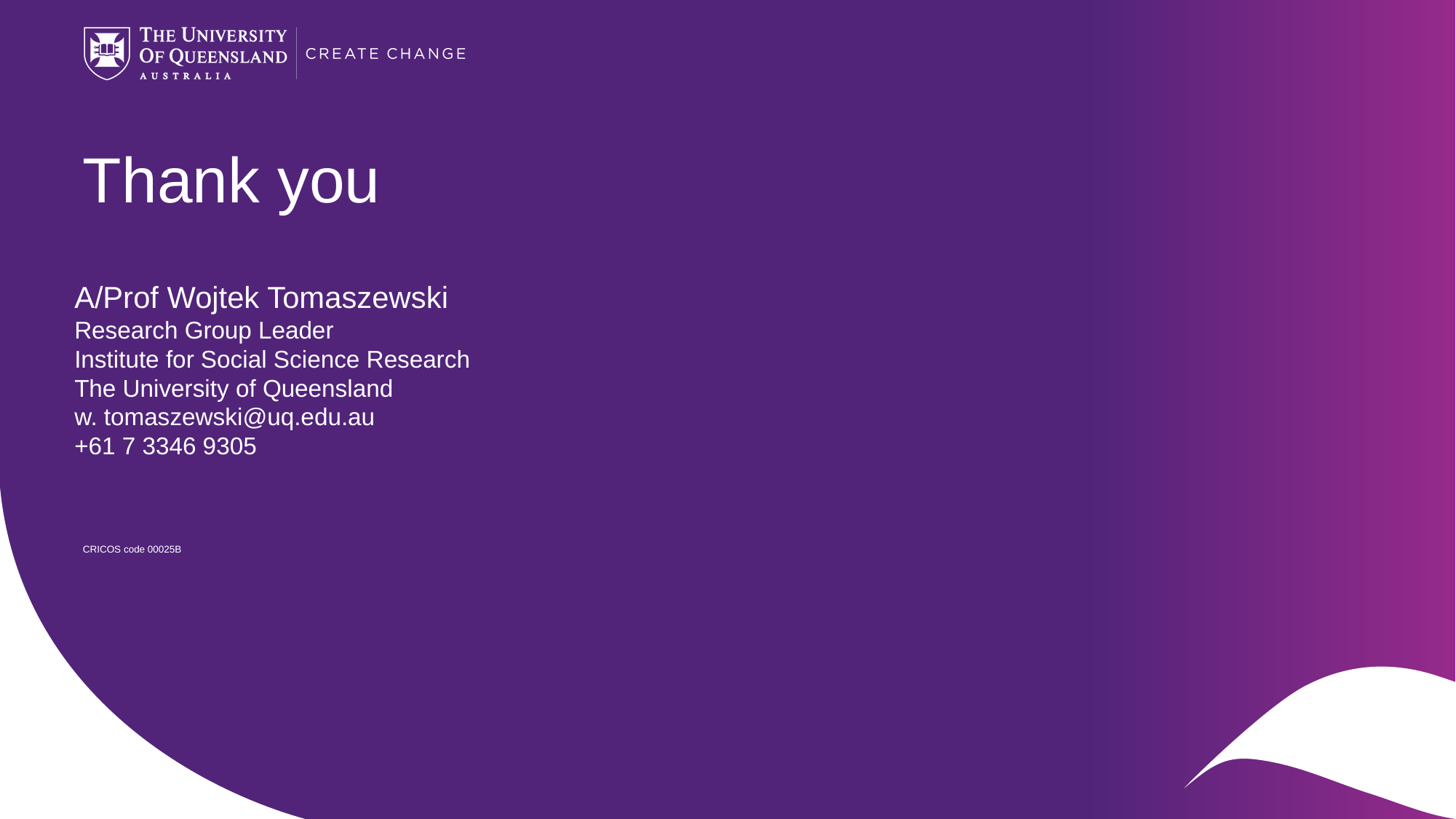

# Thank you
A/Prof Wojtek Tomaszewski
Research Group Leader
Institute for Social Science Research
The University of Queensland
w. tomaszewski@uq.edu.au
+61 7 3346 9305